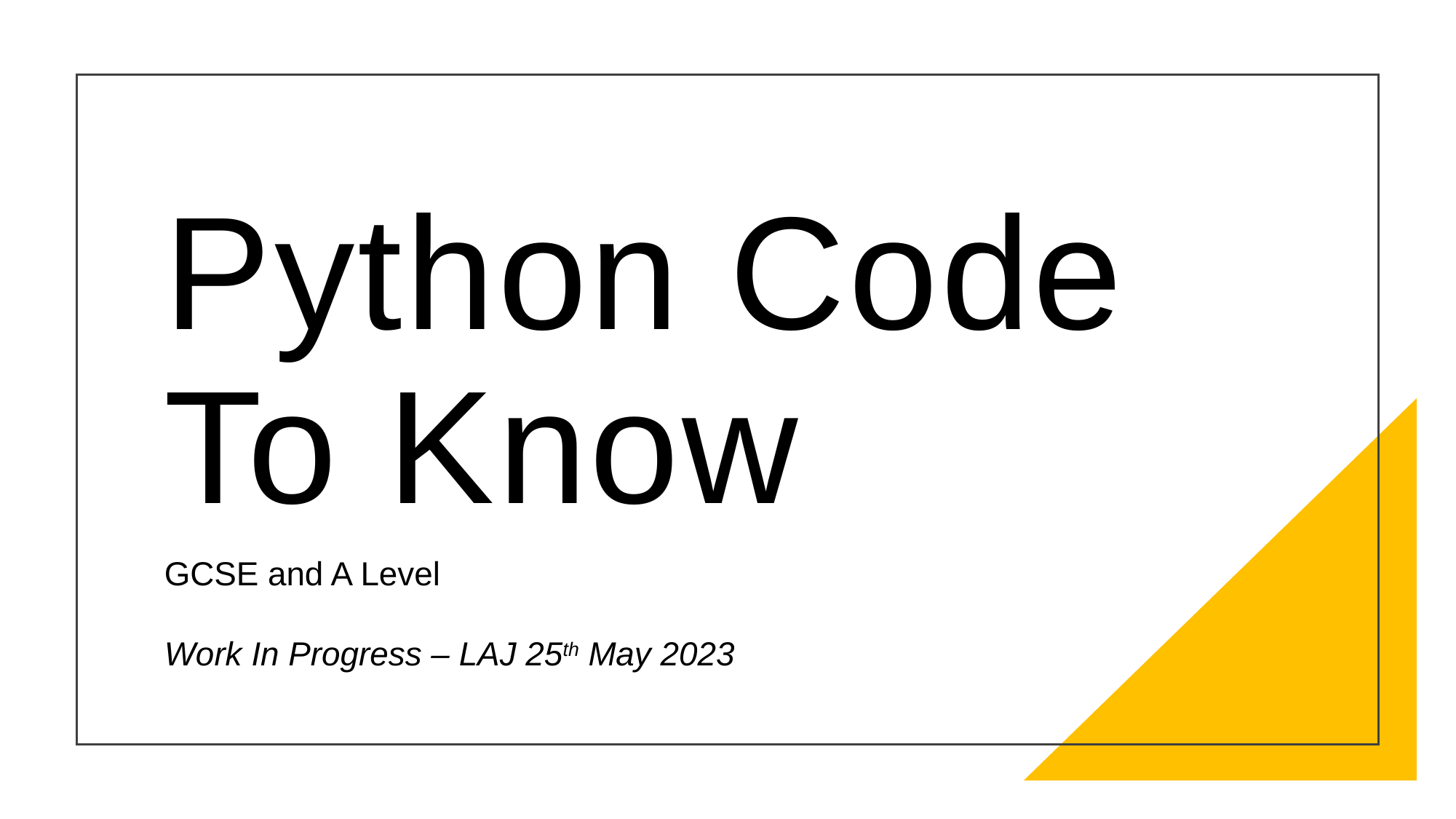

# Python Code To Know

GCSE and A Level

Work In Progress – LAJ 25th May 2023